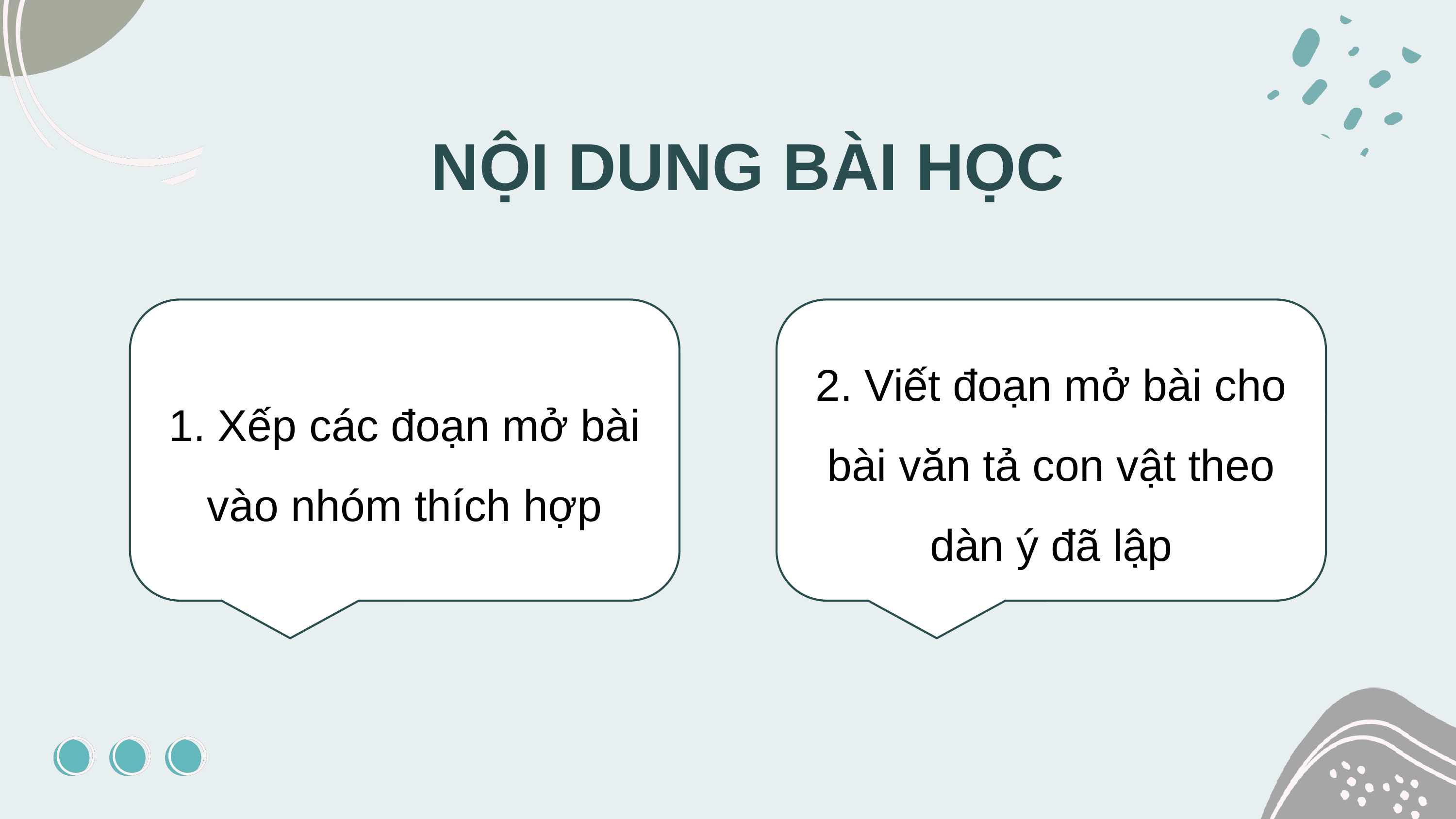

NỘI DUNG BÀI HỌC
1. Xếp các đoạn mở bài vào nhóm thích hợp
2. Viết đoạn mở bài cho bài văn tả con vật theo dàn ý đã lập